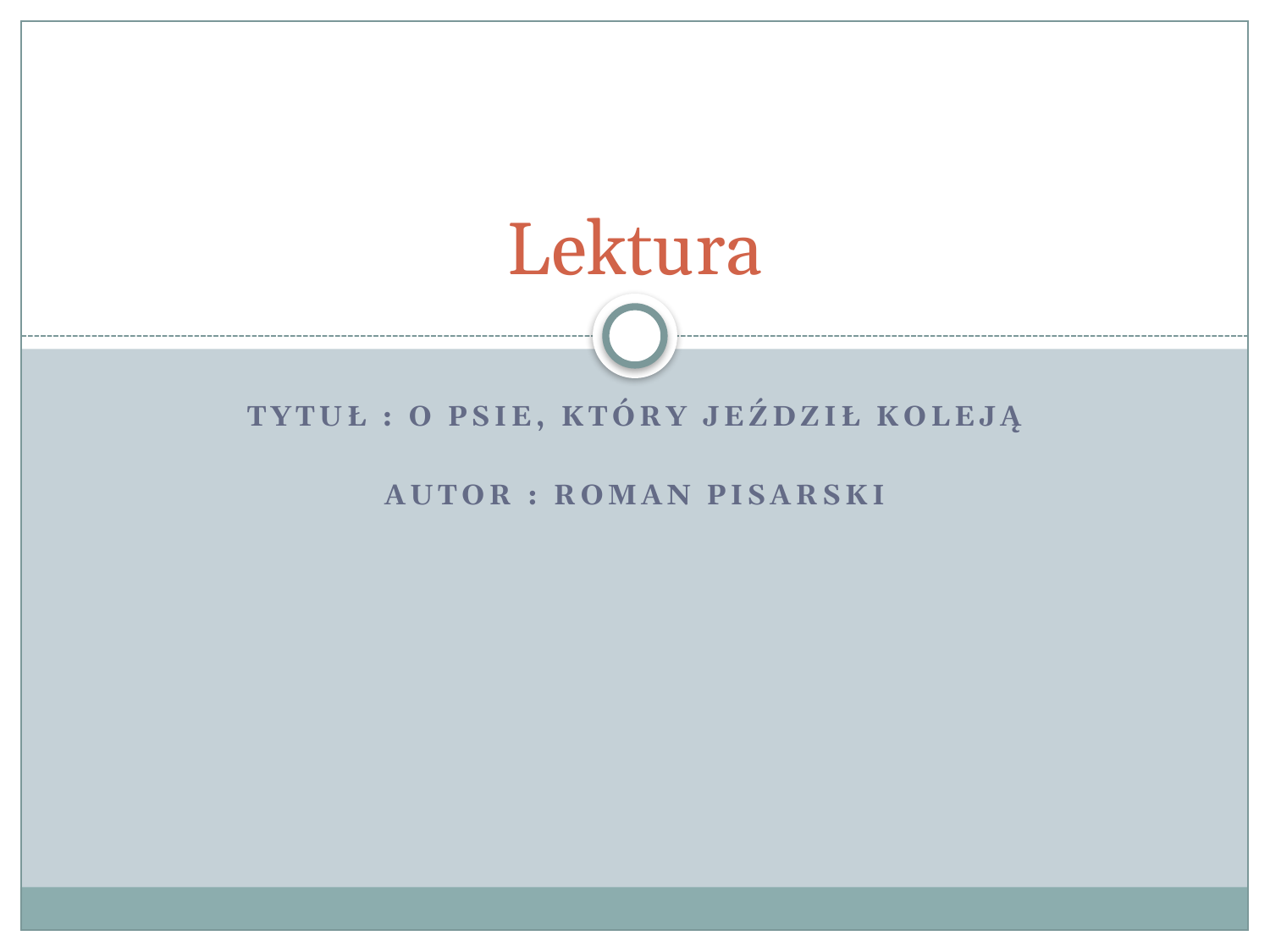

# Lektura
Tytuł : O psie, który jeździł koleją

Autor : Roman Pisarski